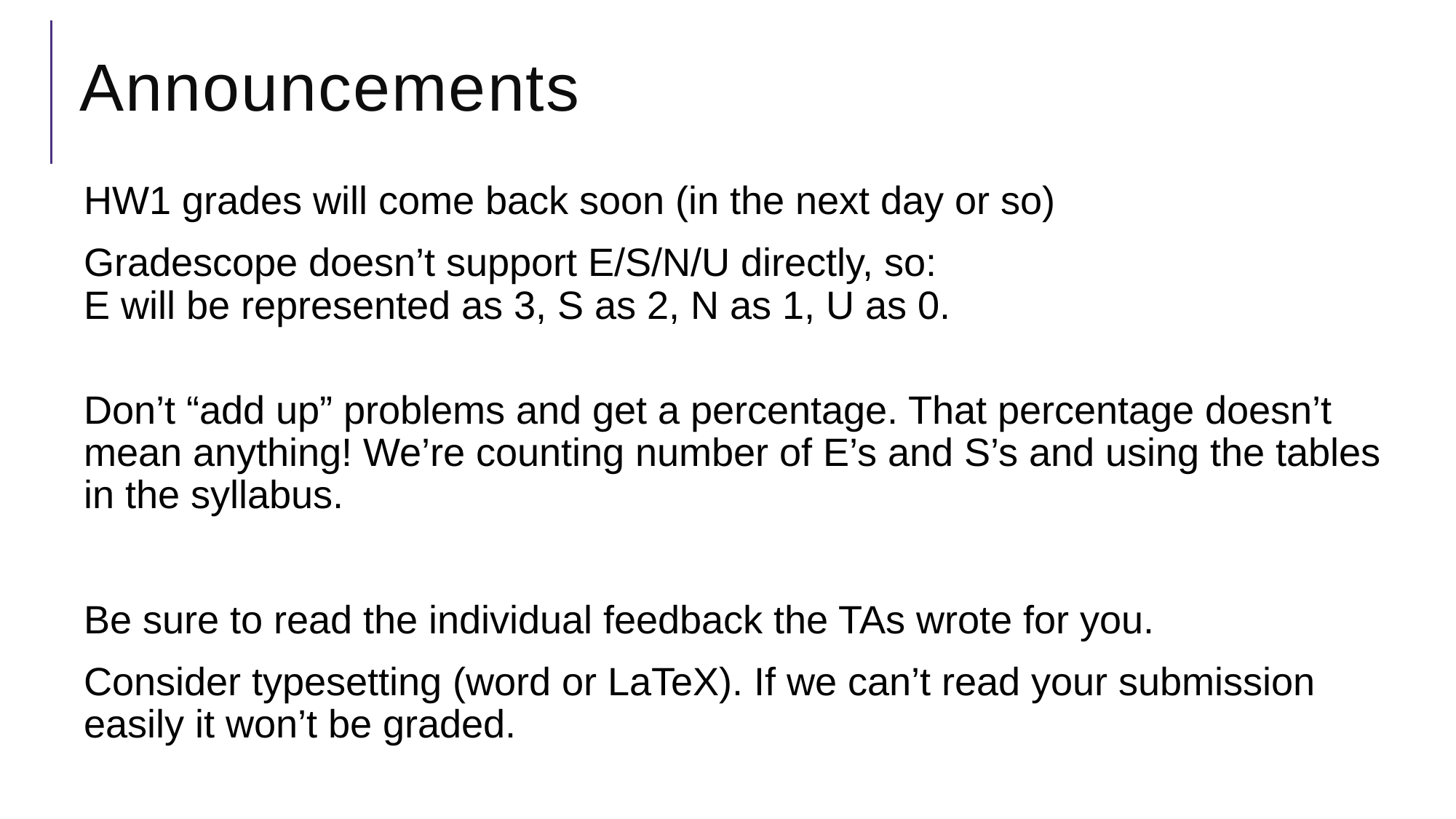

# Announcements
HW1 grades will come back soon (in the next day or so)
Gradescope doesn’t support E/S/N/U directly, so:
E will be represented as 3, S as 2, N as 1, U as 0.
Don’t “add up” problems and get a percentage. That percentage doesn’t mean anything! We’re counting number of E’s and S’s and using the tables in the syllabus.

Be sure to read the individual feedback the TAs wrote for you.
Consider typesetting (word or LaTeX). If we can’t read your submission easily it won’t be graded.